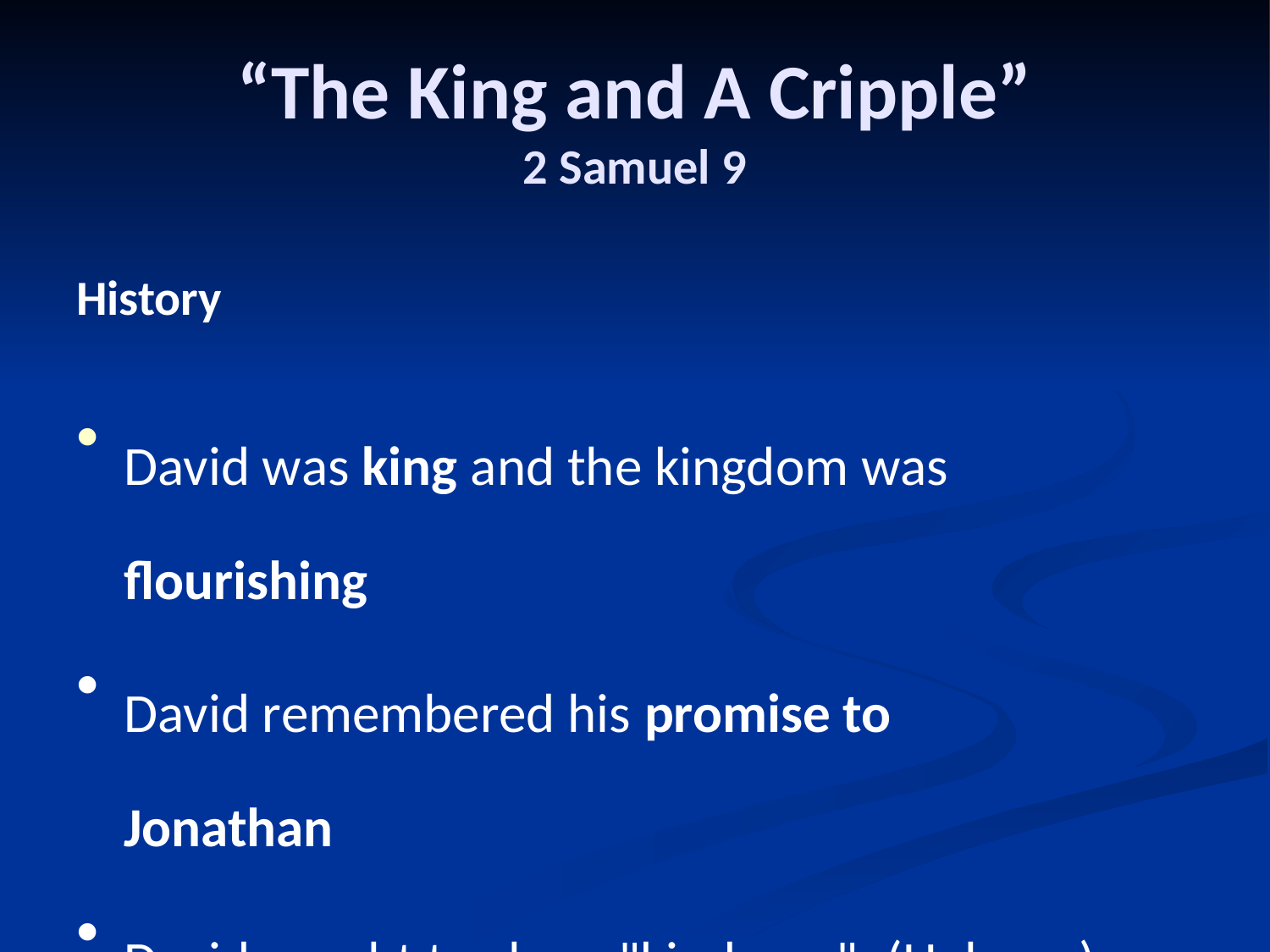

# “The King and A Cripple” 2 Samuel 9
History

David was king and the kingdom was 	flourishing
David remembered his promise to 	Jonathan
David sought to show "kindness" 	(Hebrew) - suggests "covenant 	faithfulness"